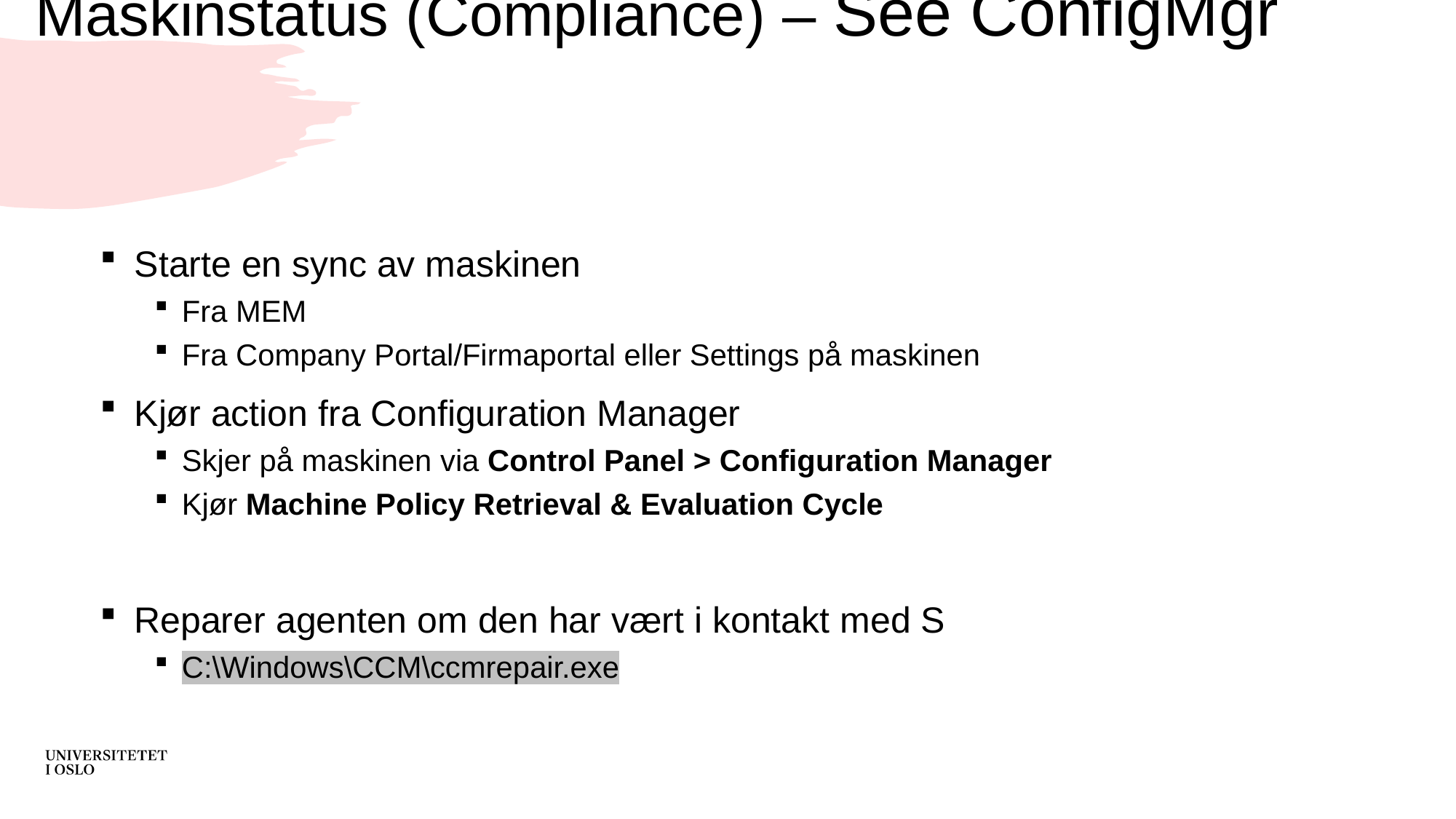

# Maskinstatus (Compliance) – See ConfigMgr
Starte en sync av maskinen
Fra MEM
Fra Company Portal/Firmaportal eller Settings på maskinen
Kjør action fra Configuration Manager
Skjer på maskinen via Control Panel > Configuration Manager
Kjør Machine Policy Retrieval & Evaluation Cycle

Reparer agenten om den har vært i kontakt med S
C:\Windows\CCM\ccmrepair.exe